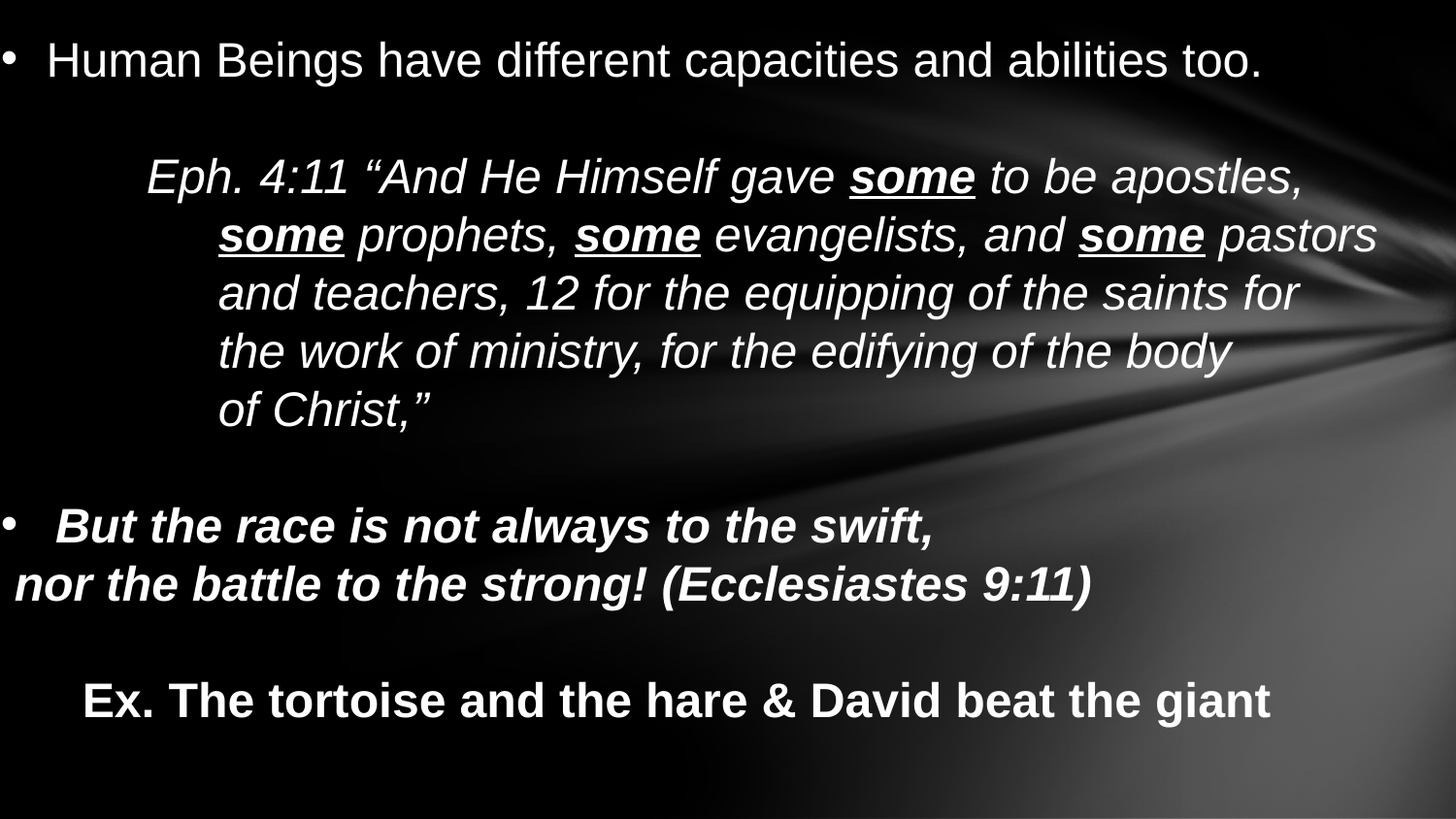

Human Beings have different capacities and abilities too.

	Eph. 4:11 “And He Himself gave some to be apostles,
                some prophets, some evangelists, and some pastors
                and teachers, 12 for the equipping of the saints for
                the work of ministry, for the edifying of the body
                of Christ,”

But the race is not always to the swift,
 nor the battle to the strong! (Ecclesiastes 9:11)

      Ex. The tortoise and the hare & David beat the giant